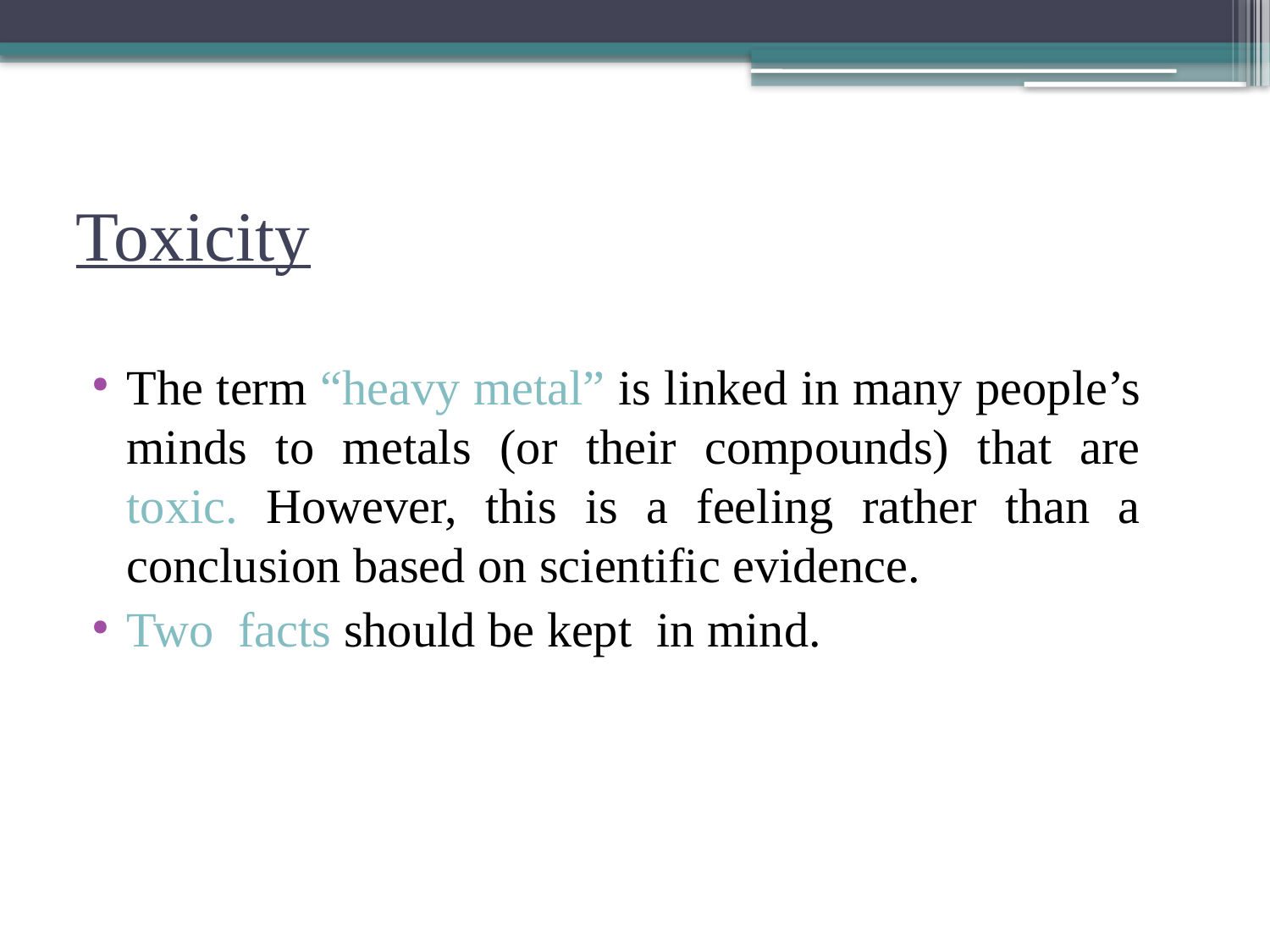

# Toxicity
The term “heavy metal” is linked in many people’s minds to metals (or their compounds) that are toxic. However, this is a feeling rather than a conclusion based on scientific evidence.
Two  facts should be kept  in mind.